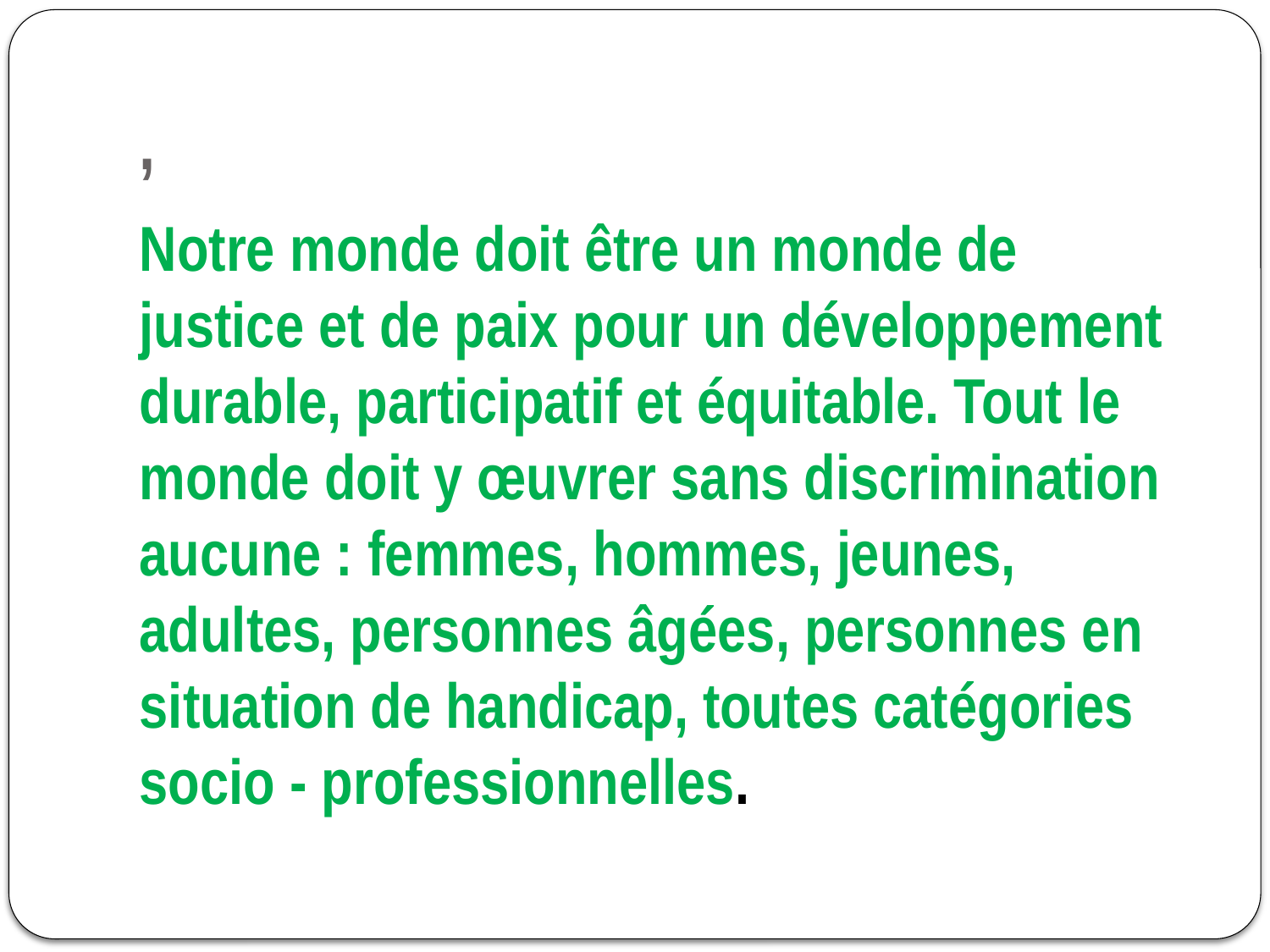

# ,
Notre monde doit être un monde de justice et de paix pour un développement durable, participatif et équitable. Tout le monde doit y œuvrer sans discrimination aucune : femmes, hommes, jeunes, adultes, personnes âgées, personnes en situation de handicap, toutes catégories socio - professionnelles.